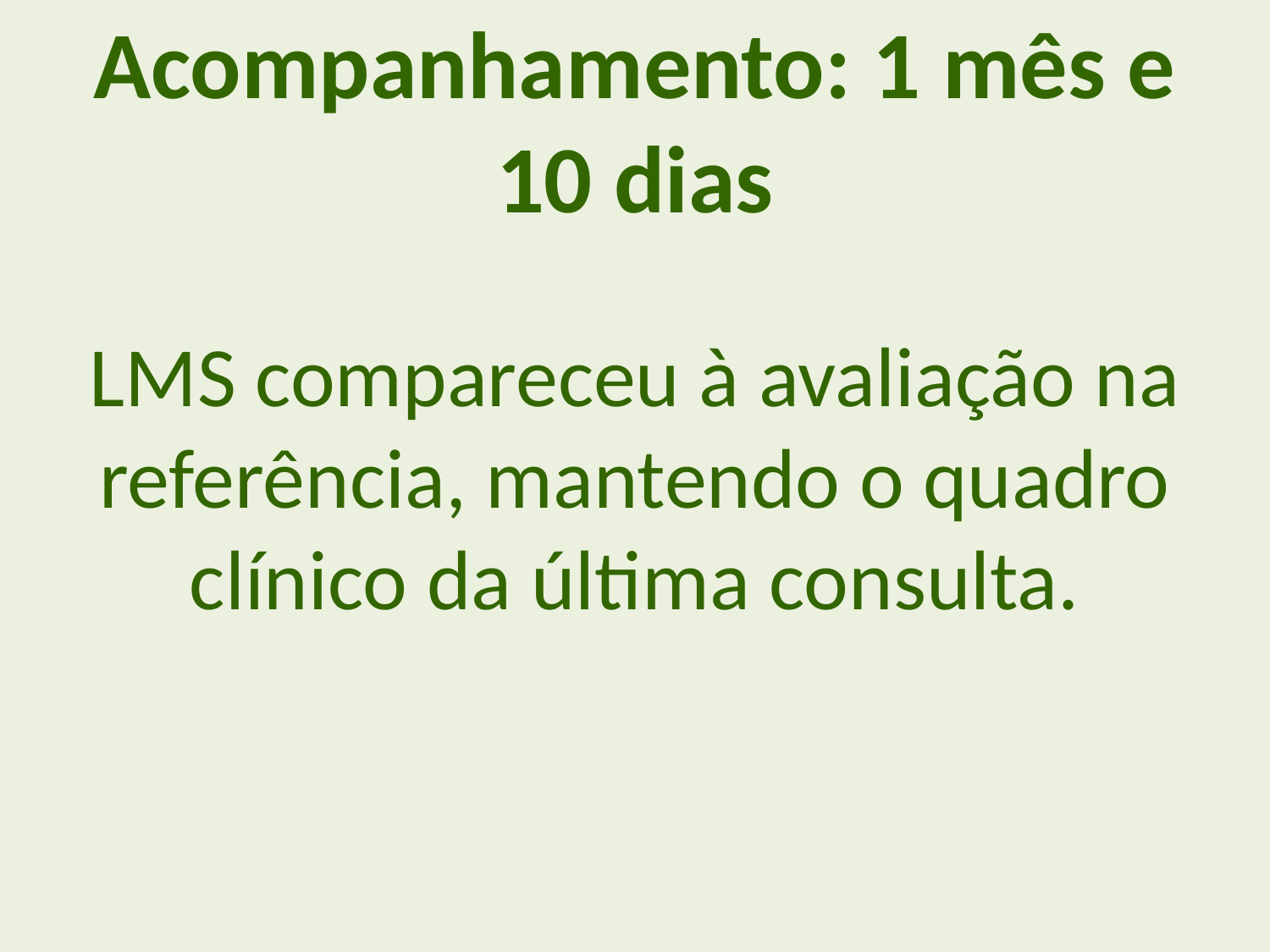

Acompanhamento: 1 mês e 10 dias
LMS compareceu à avaliação na referência, mantendo o quadro clínico da última consulta.